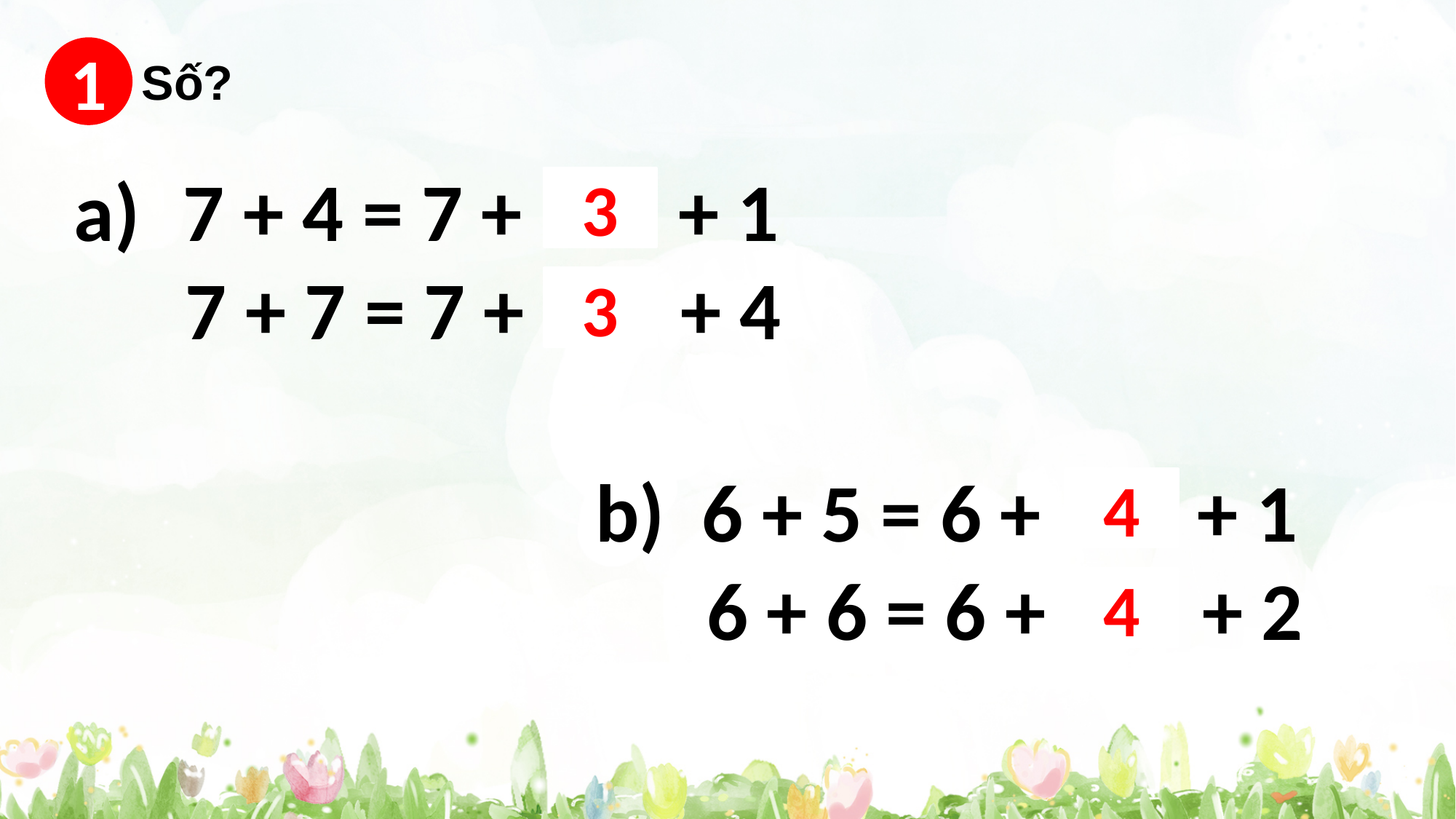

1
Số?
7 + 4 = 7 +  .?.  + 1
      7 + 7 = 7 +  .?.  + 4
3
3
b)  6 + 5 = 6 +  .?.  + 1
      6 + 6 = 6 +  .?.  + 2
4
4